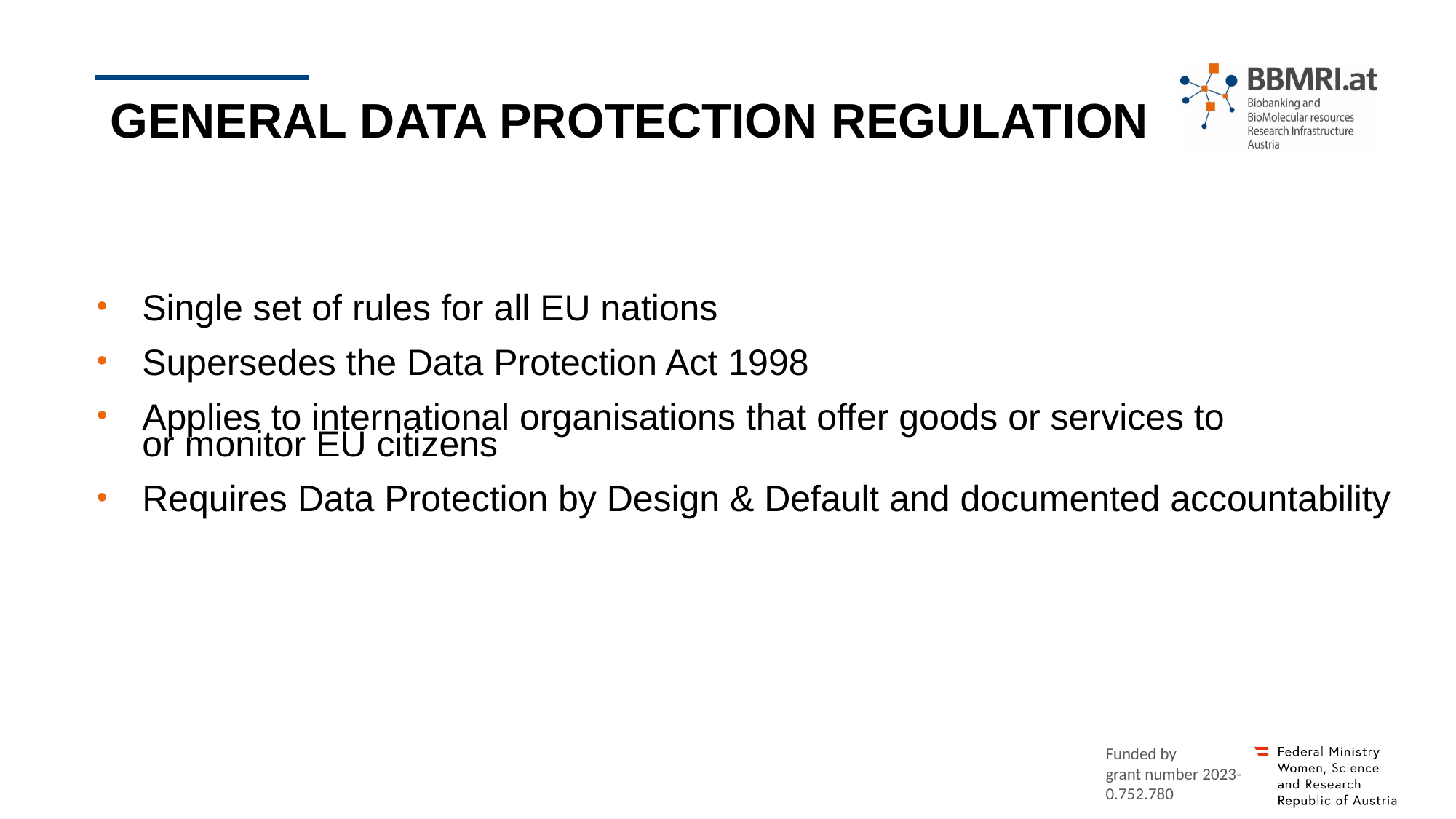

# General Data Protection Regulation

Single set of rules for all EU nations
Supersedes the Data Protection Act 1998
Applies to international organisations that offer goods or services to
or monitor EU citizens
Requires Data Protection by Design & Default and documented accountability